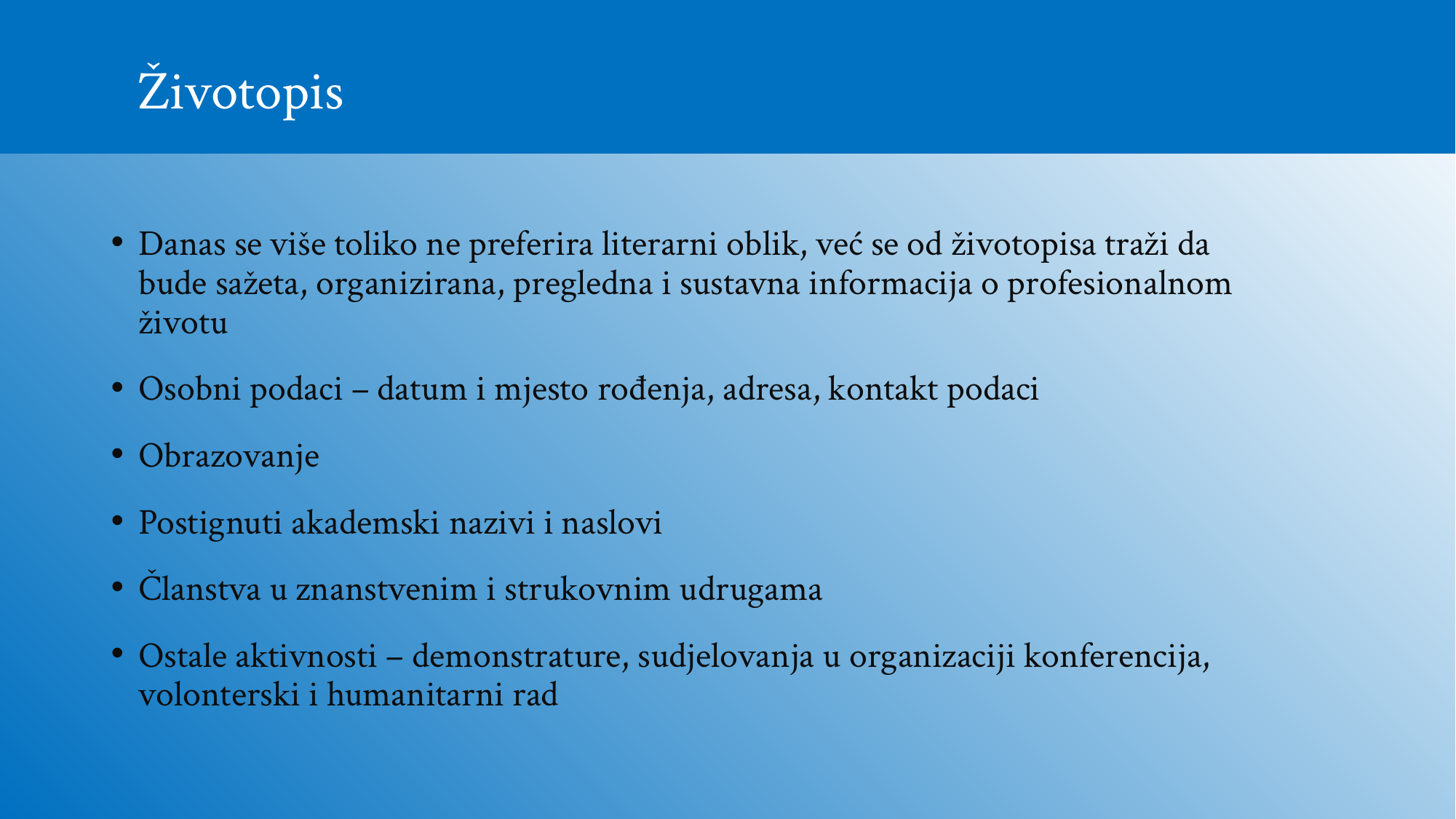

# Životopis
Danas se više toliko ne preferira literarni oblik, već se od životopisa traži da bude sažeta, organizirana, pregledna i sustavna informacija o profesionalnom životu
Osobni podaci – datum i mjesto rođenja, adresa, kontakt podaci
Obrazovanje
Postignuti akademski nazivi i naslovi
Članstva u znanstvenim i strukovnim udrugama
Ostale aktivnosti – demonstrature, sudjelovanja u organizaciji konferencija, volonterski i humanitarni rad